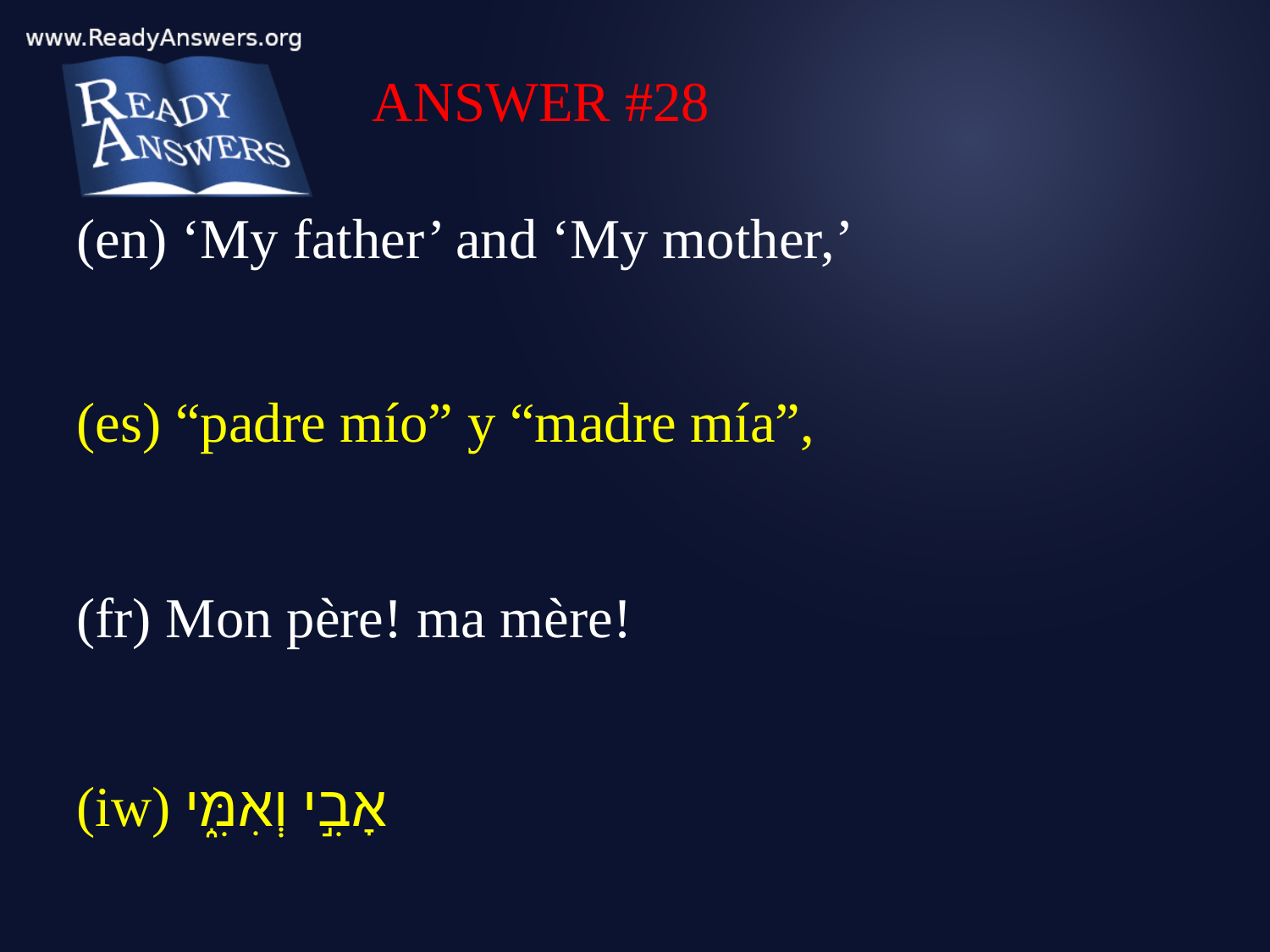

ANSWER #28
(en) ‘My father’ and ‘My mother,’
(es) “padre mío” y “madre mía”,
(fr) Mon père! ma mère!
(iw) אָבִ֣י וְאִמִּ֑י